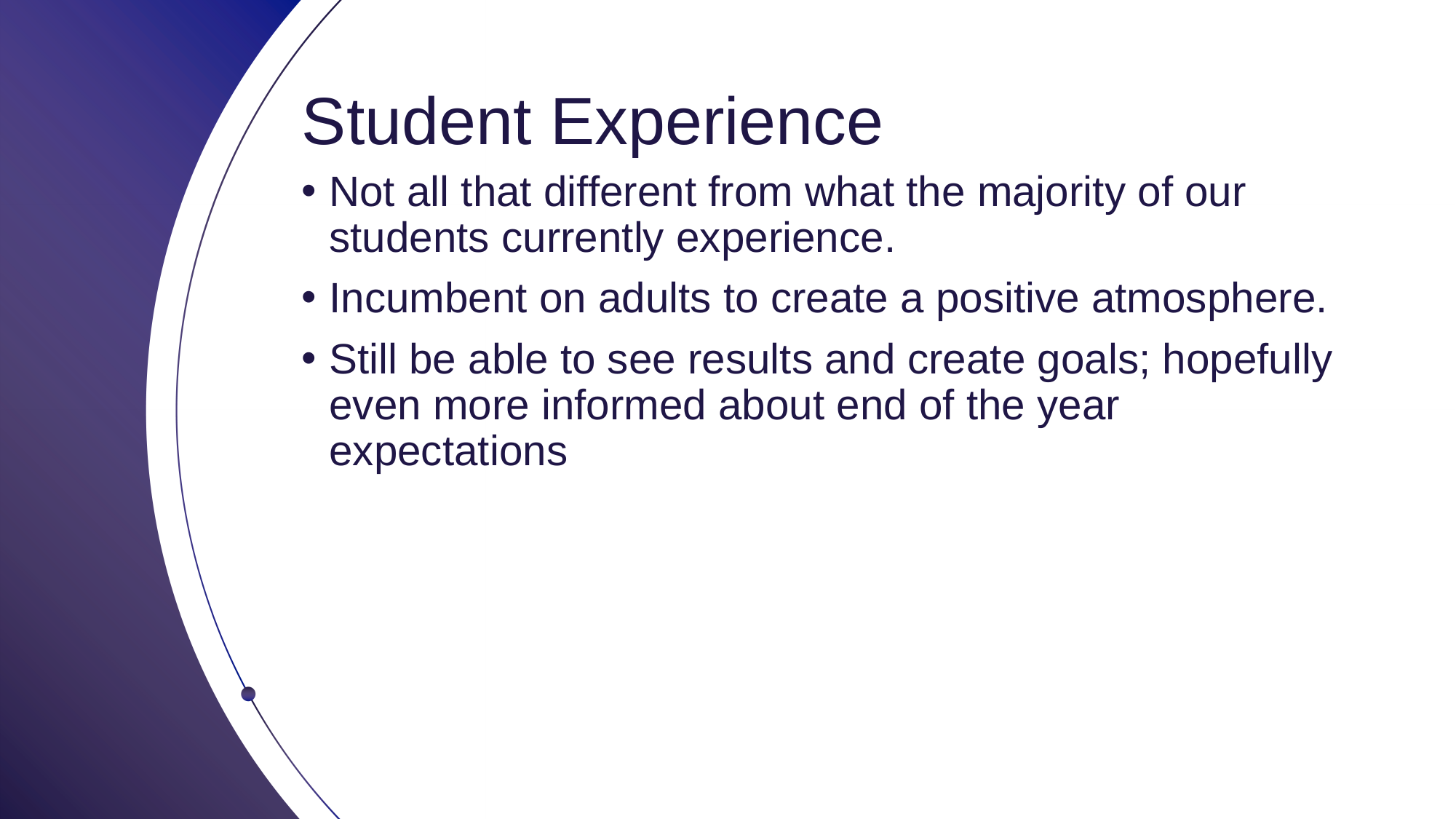

# Student Experience
Not all that different from what the majority of our students currently experience.
Incumbent on adults to create a positive atmosphere.
Still be able to see results and create goals; hopefully even more informed about end of the year expectations